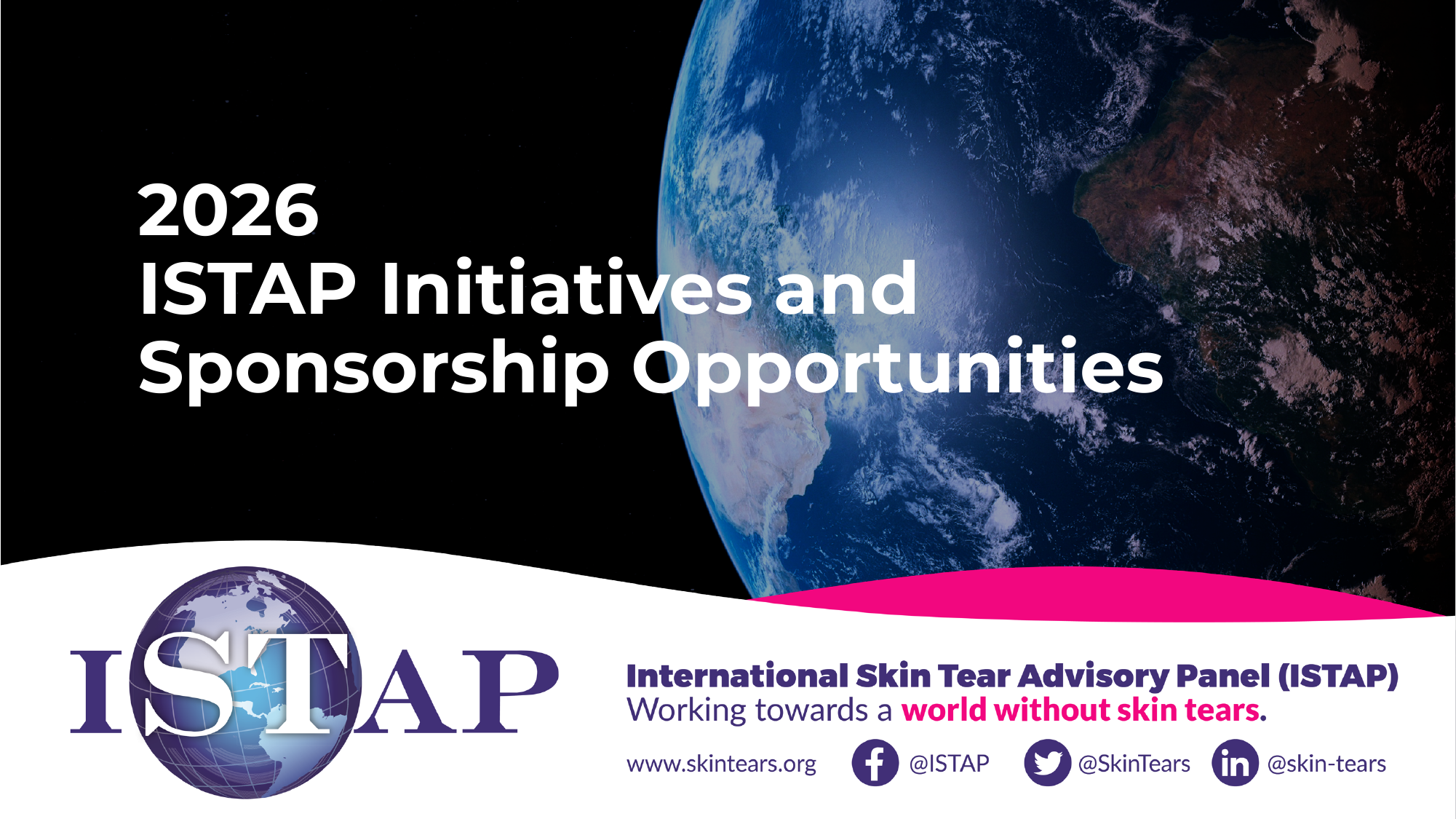

# 2026 ISTAP Initiatives and Sponsorship Opportunities